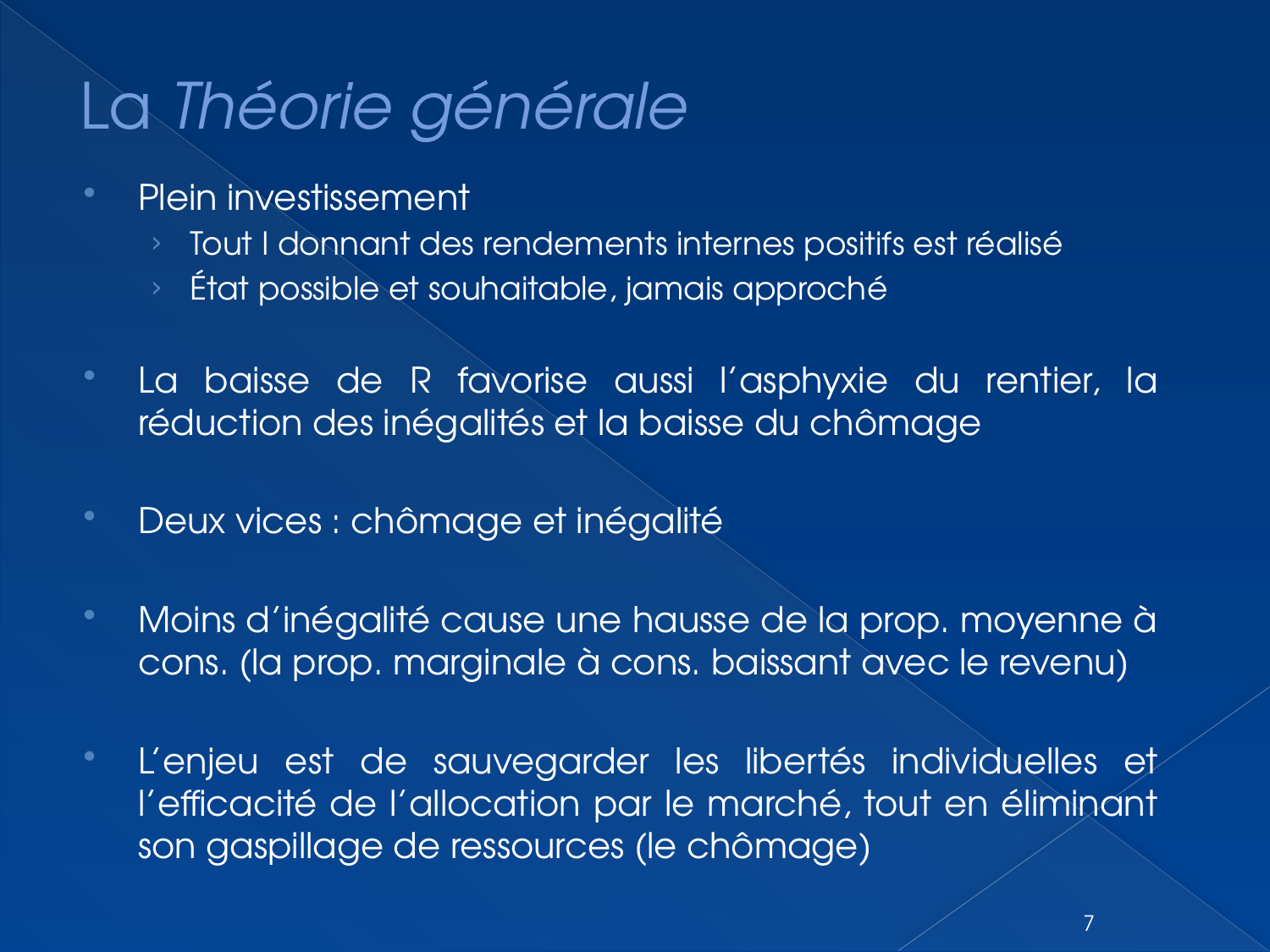

# La Théorie générale
Plein investissement
Tout I donnant des rendements internes positifs est réalisé
État possible et souhaitable, jamais approché

La baisse de R favorise aussi l’asphyxie du rentier, la réduction des inégalités et la baisse du chômage

Deux vices : chômage et inégalité

Moins d’inégalité cause une hausse de la prop. moyenne à cons. (la prop. marginale à cons. baissant avec le revenu)

L’enjeu est de sauvegarder les libertés individuelles et l’efficacité de l’allocation par le marché, tout en éliminant son gaspillage de ressources (le chômage)
7